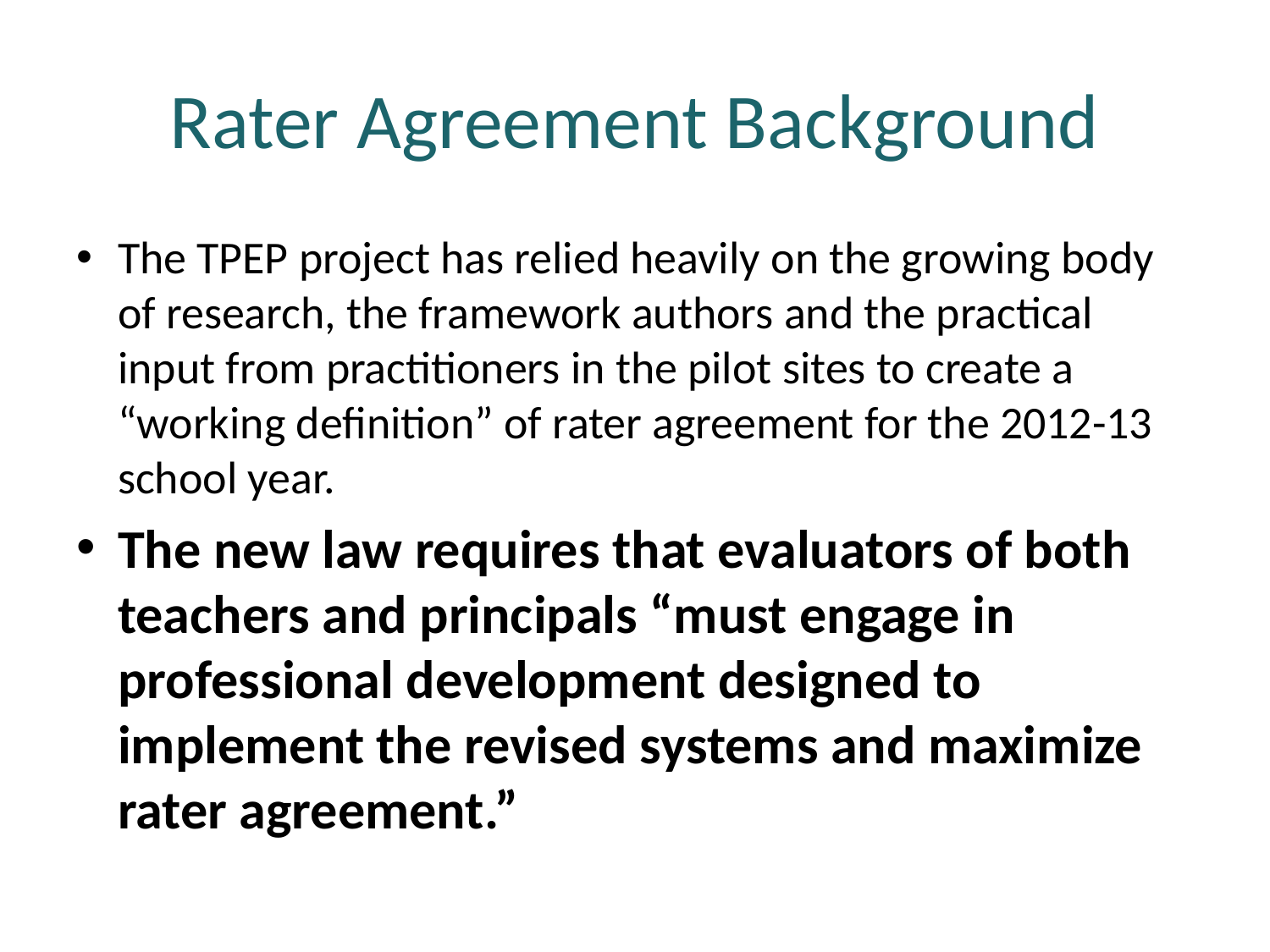

# Rater Agreement Background
The TPEP project has relied heavily on the growing body of research, the framework authors and the practical input from practitioners in the pilot sites to create a “working definition” of rater agreement for the 2012-13 school year.
The new law requires that evaluators of both teachers and principals “must engage in professional development designed to implement the revised systems and maximize rater agreement.”